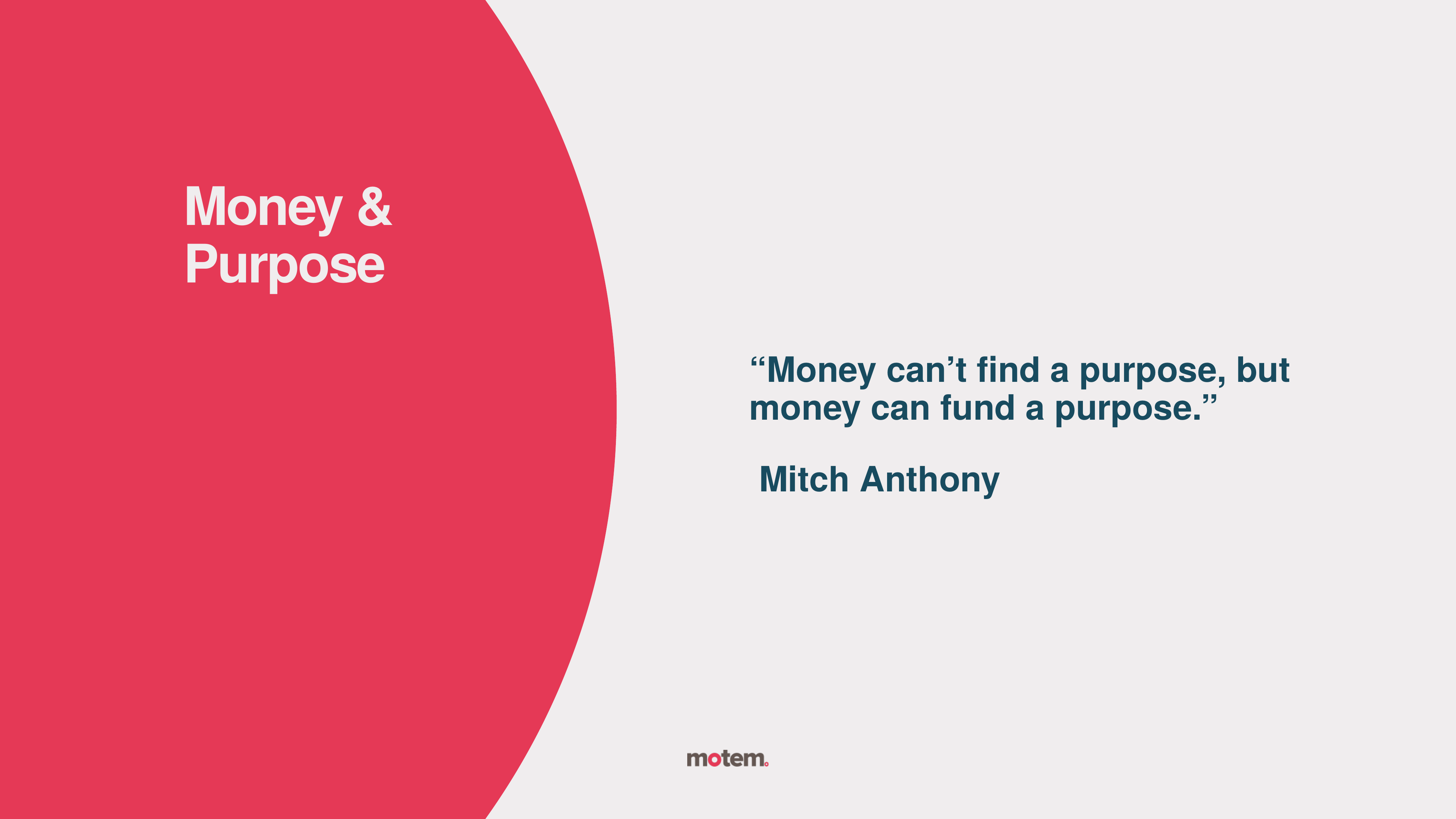

Money & Purpose

“Money can’t find a purpose, but money can fund a purpose.”
 Mitch Anthony